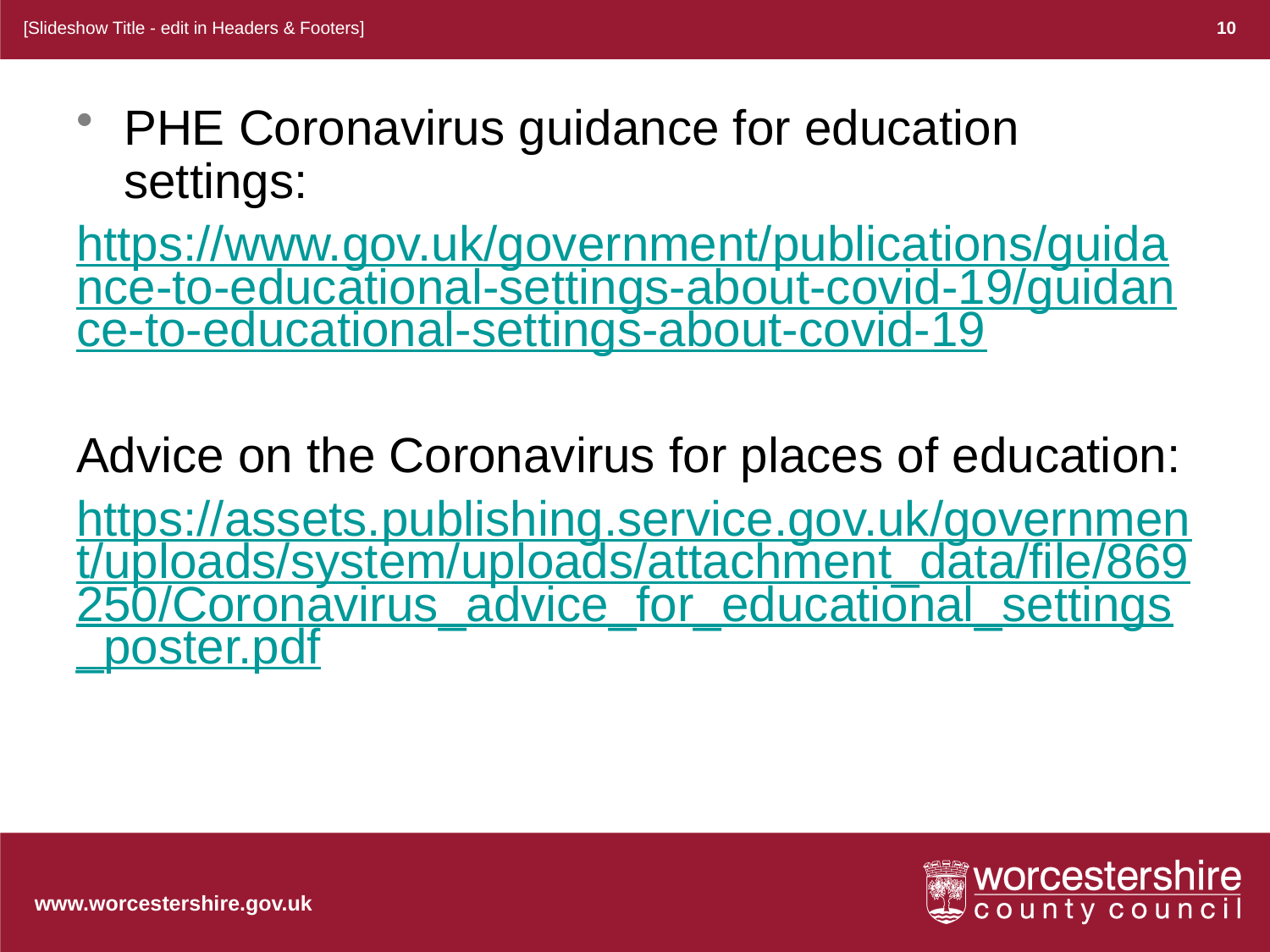

[Slideshow Title - edit in Headers & Footers]
10
PHE Coronavirus guidance for education settings:
https://www.gov.uk/government/publications/guidance-to-educational-settings-about-covid-19/guidance-to-educational-settings-about-covid-19

Advice on the Coronavirus for places of education:
https://assets.publishing.service.gov.uk/government/uploads/system/uploads/attachment_data/file/869250/Coronavirus_advice_for_educational_settings_poster.pdf